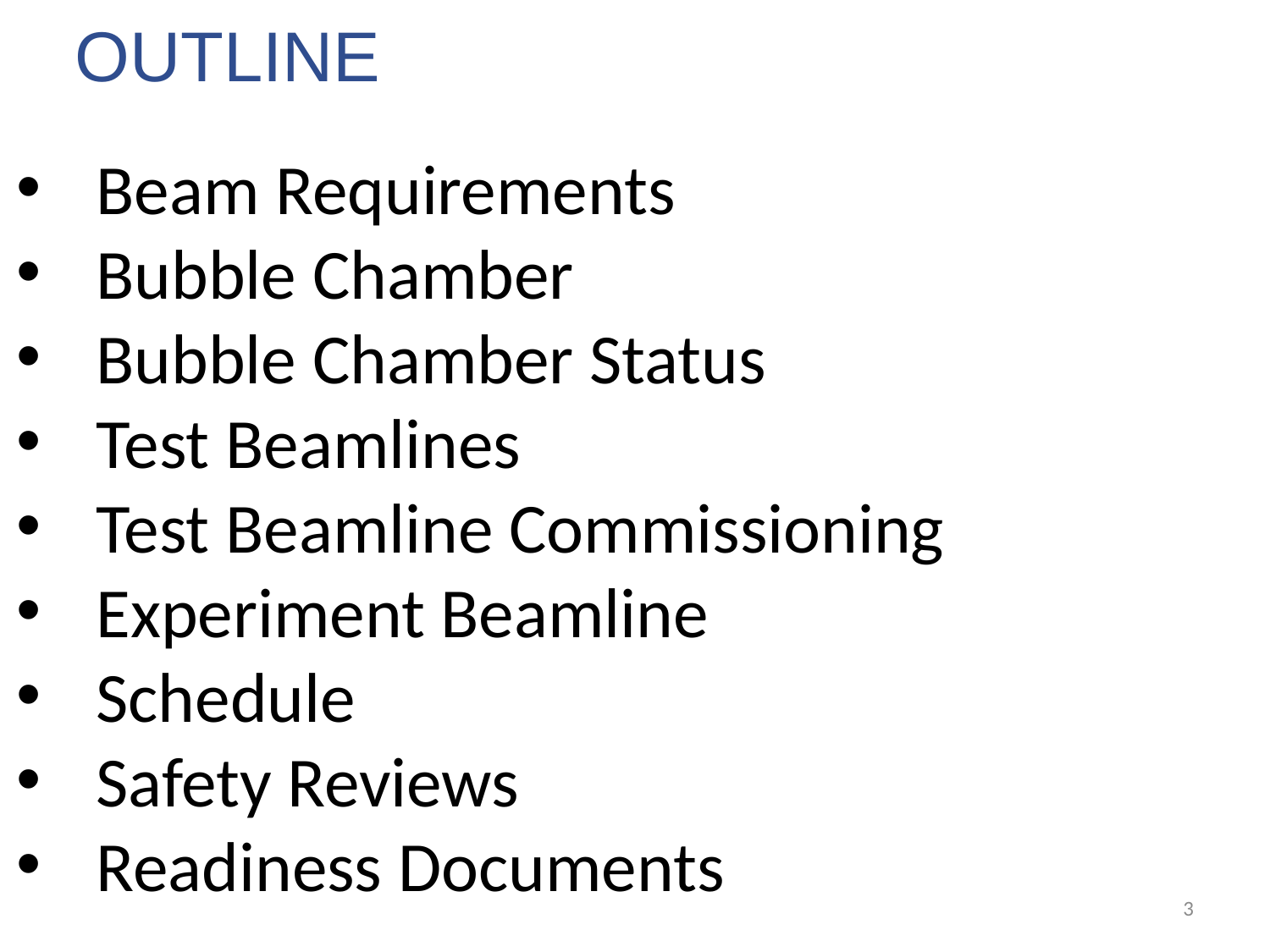

# Outline
Beam Requirements
Bubble Chamber
Bubble Chamber Status
Test Beamlines
Test Beamline Commissioning
Experiment Beamline
Schedule
Safety Reviews
Readiness Documents
3